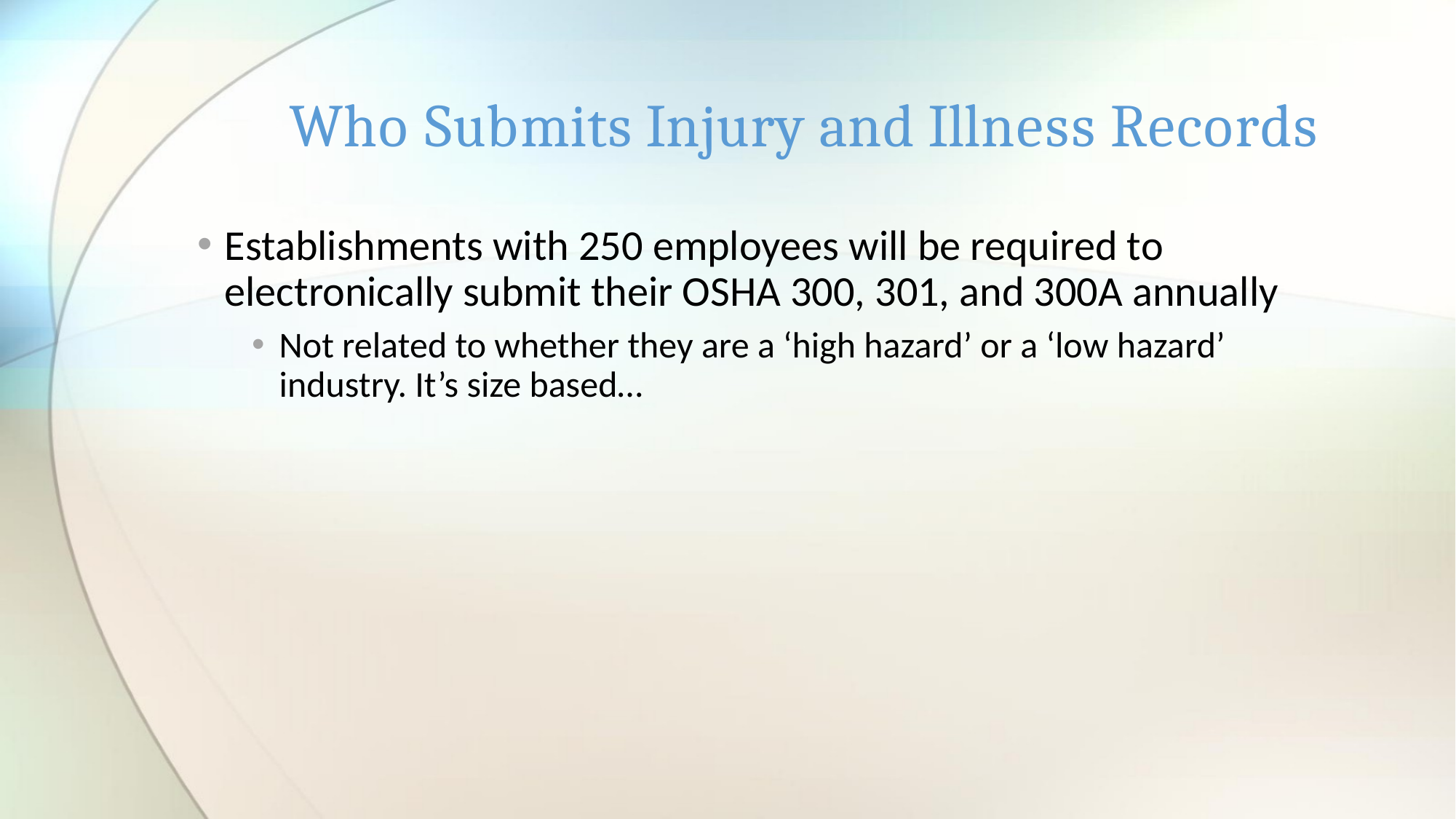

# Who Submits Injury and Illness Records
Establishments with 250 employees will be required to electronically submit their OSHA 300, 301, and 300A annually
Not related to whether they are a ‘high hazard’ or a ‘low hazard’ industry. It’s size based…